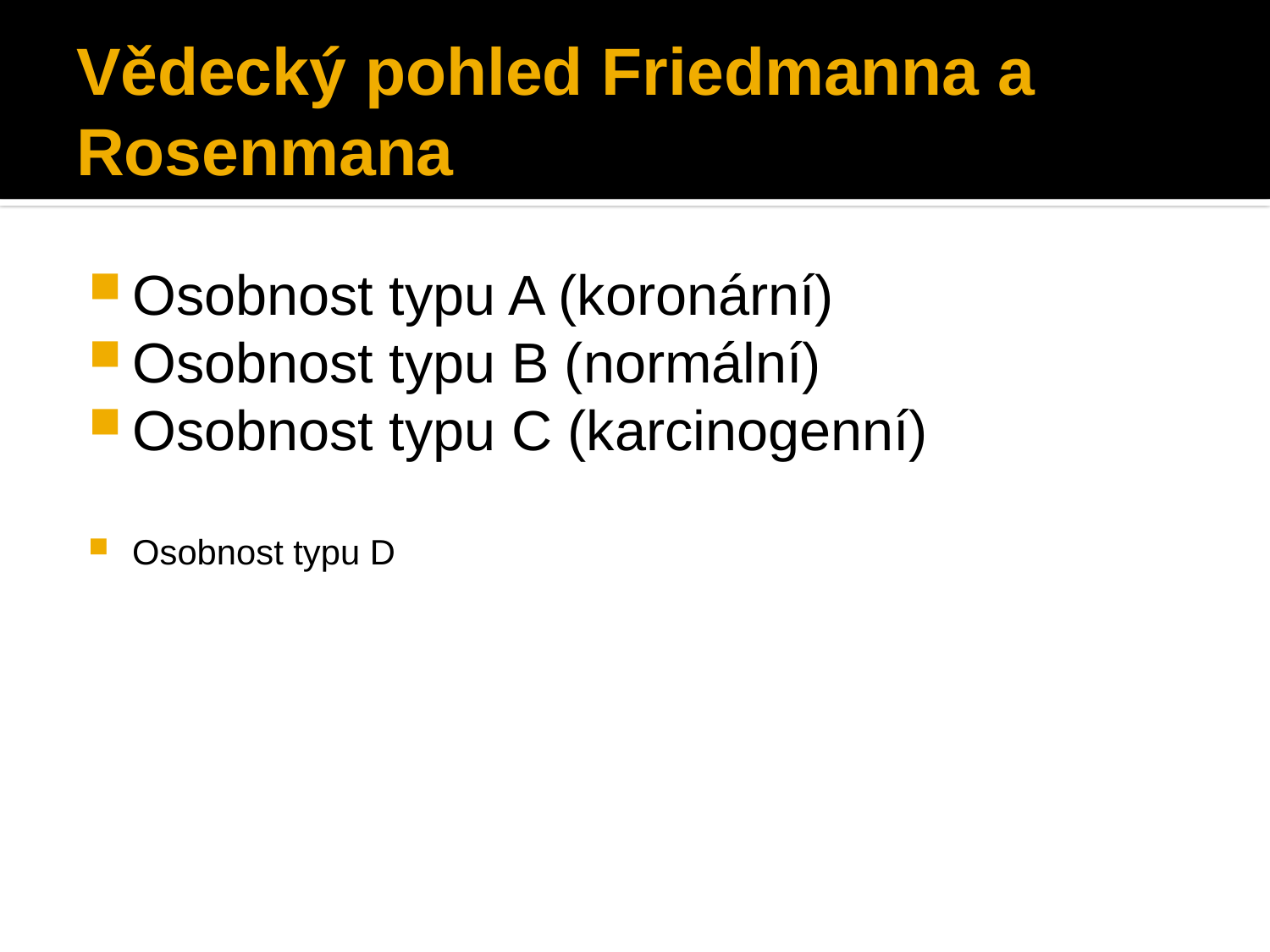

# Vědecký pohled Friedmanna a Rosenmana
Osobnost typu A (koronární)
Osobnost typu B (normální)
Osobnost typu C (karcinogenní)

Osobnost typu D